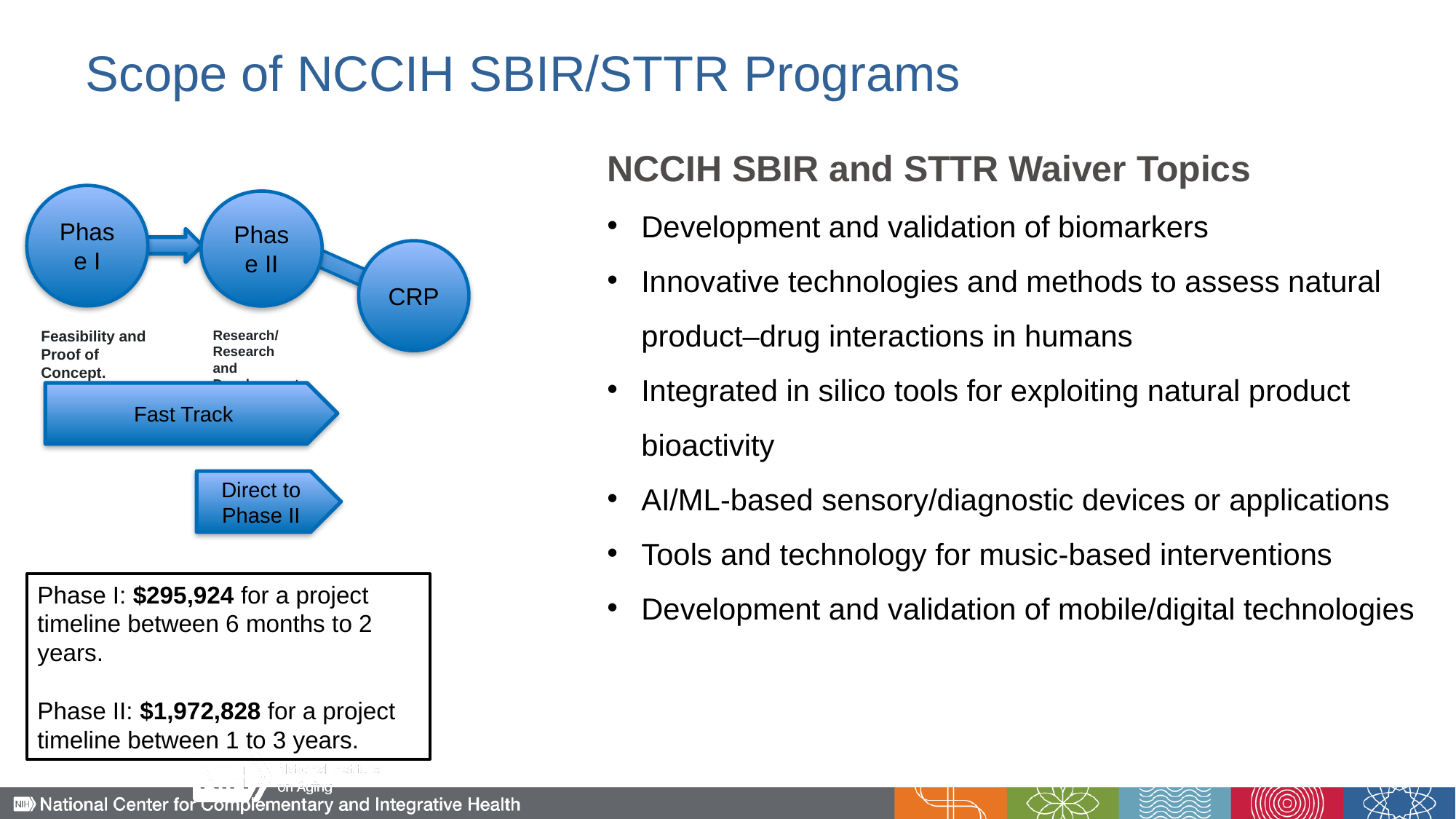

Scope of NCCIH SBIR/STTR Programs​
NCCIH SBIR and STTR Waiver Topics
Development and validation of biomarkers
Innovative technologies and methods to assess natural product–drug interactions in humans
Integrated in silico tools for exploiting natural product bioactivity
AI/ML-based sensory/diagnostic devices or applications
Tools and technology for music-based interventions
Development and validation of mobile/digital technologies

Phase I
Phase II

CRP

Feasibility and
Proof of Concept.
Research/Research
and Development.
Fast Track
Direct to Phase II
Phase I: $295,924 for a project timeline between 6 months to 2 years.

Phase II: $1,972,828 for a project timeline between 1 to 3 years.